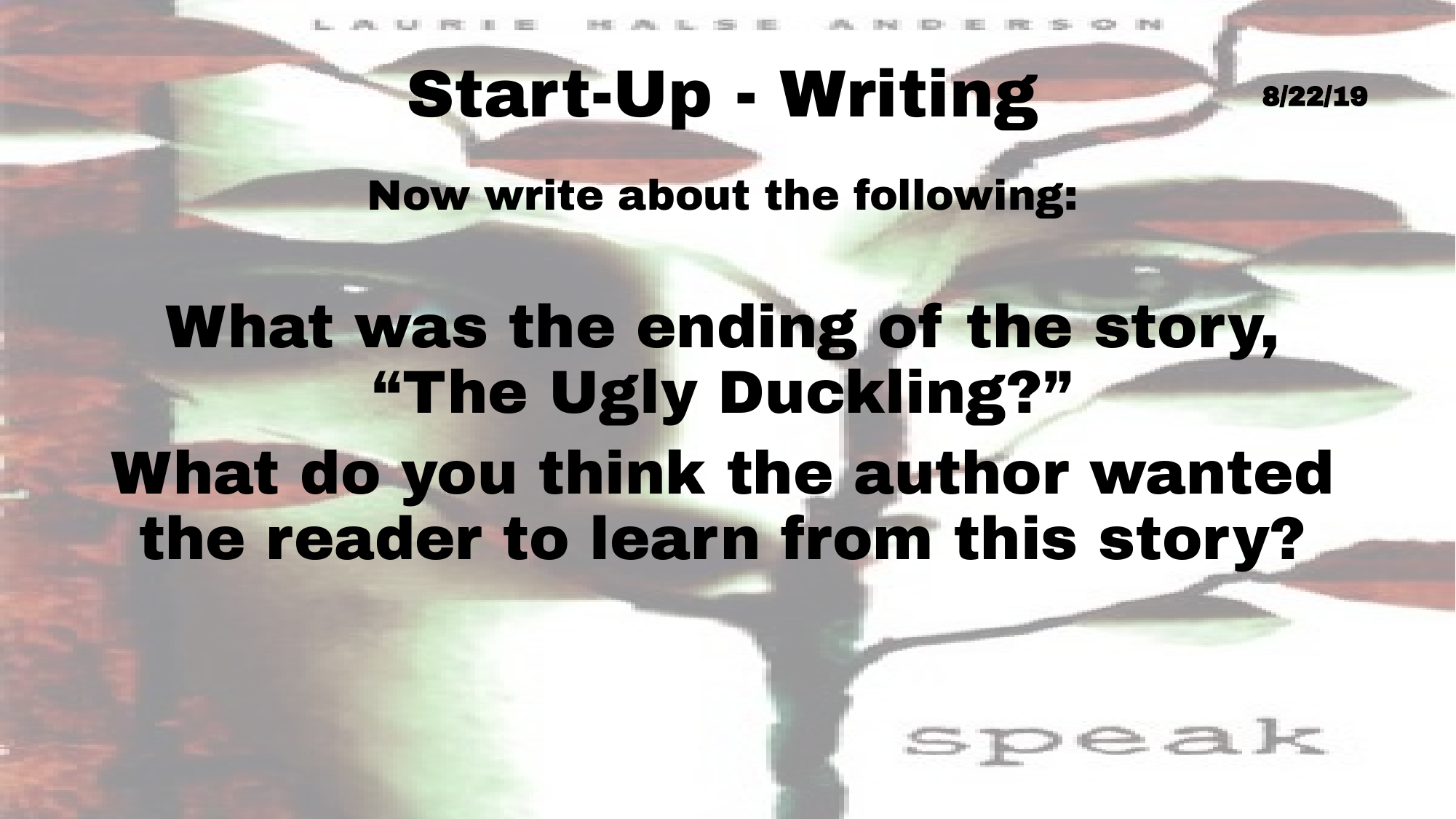

# Start-Up - Writing
8/22/19
Now write about the following:

What was the ending of the story, “The Ugly Duckling?”
What do you think the author wanted the reader to learn from this story?